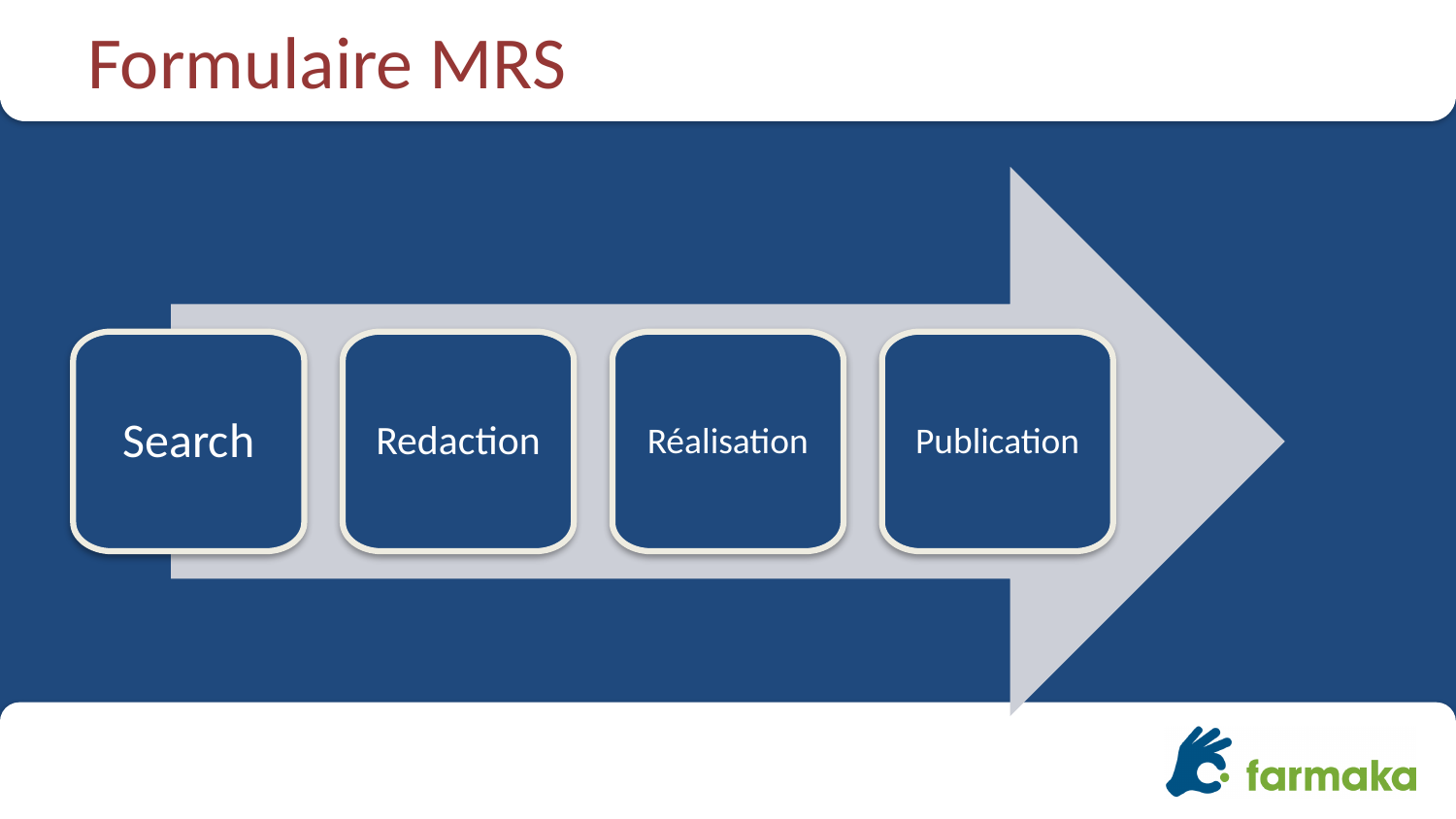

# Formulaire MRS

Search
Redaction
Réalisation
Publication